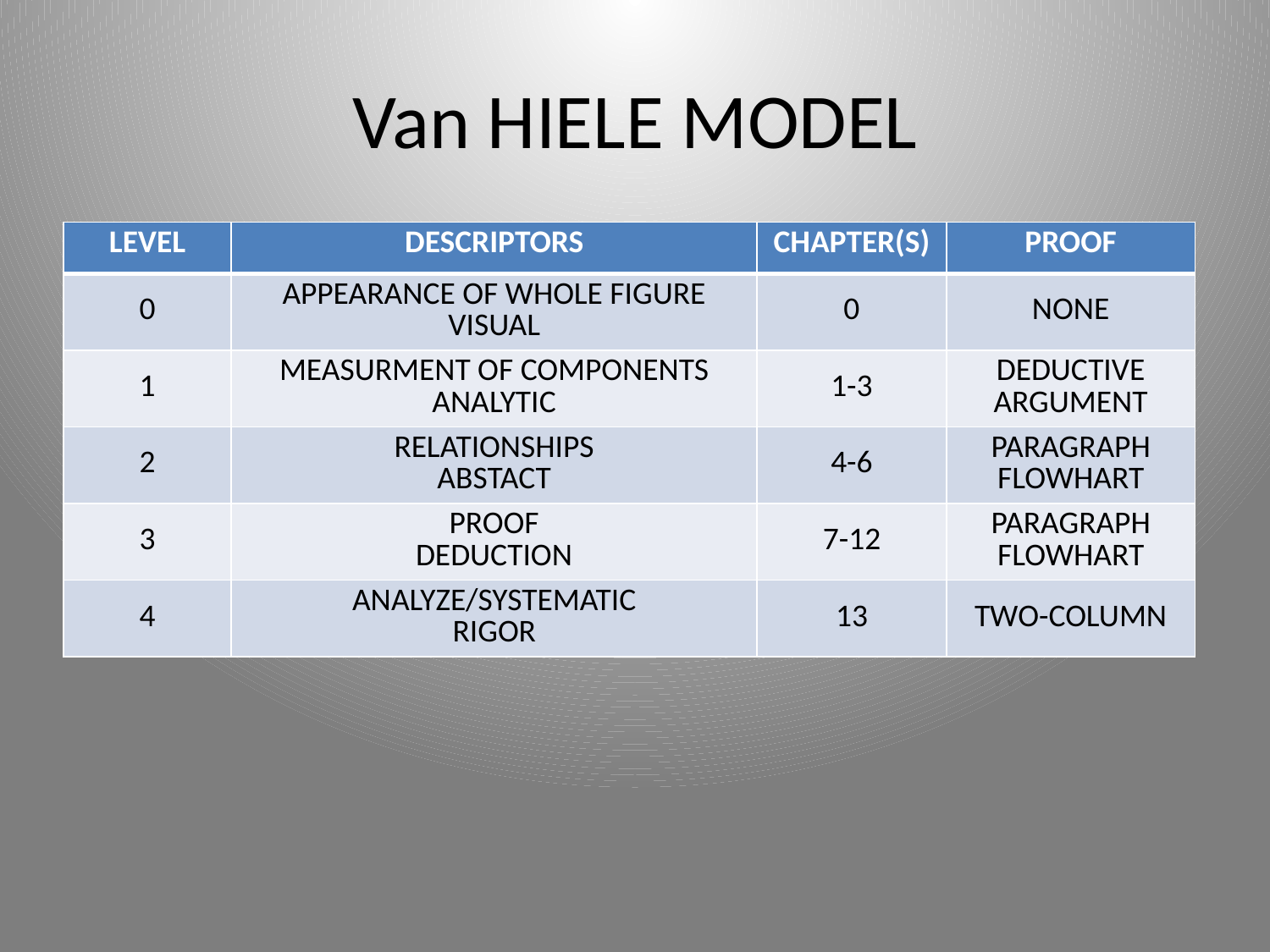

# Van HIELE MODEL
| LEVEL | DESCRIPTORS | CHAPTER(S) | PROOF |
| --- | --- | --- | --- |
| 0 | APPEARANCE OF WHOLE FIGURE VISUAL | 0 | NONE |
| 1 | MEASURMENT OF COMPONENTS ANALYTIC | 1-3 | DEDUCTIVE ARGUMENT |
| 2 | RELATIONSHIPS ABSTACT | 4-6 | PARAGRAPH FLOWHART |
| 3 | PROOF DEDUCTION | 7-12 | PARAGRAPH FLOWHART |
| 4 | ANALYZE/SYSTEMATIC RIGOR | 13 | TWO-COLUMN |